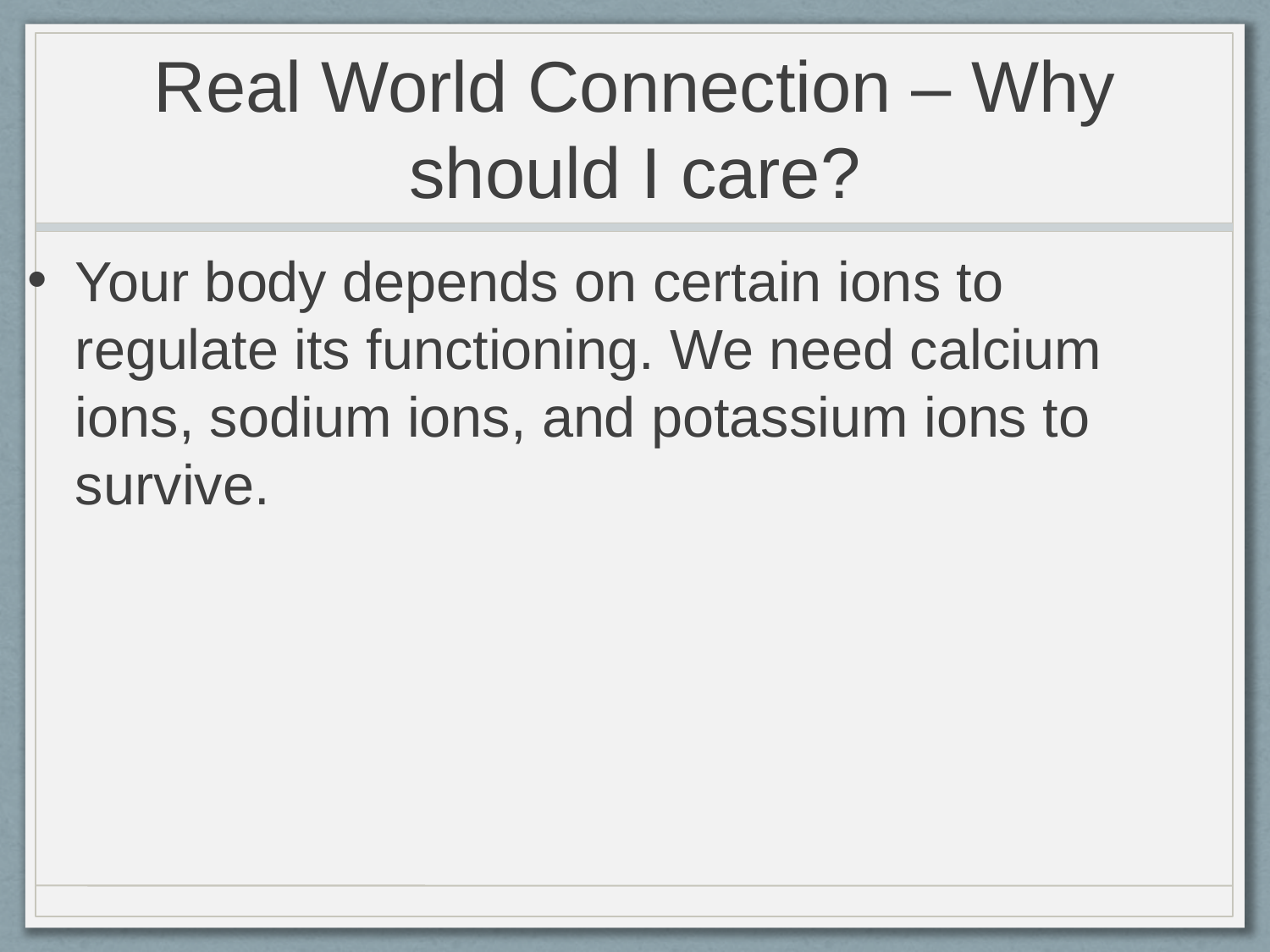

# Real World Connection – Why should I care?
Your body depends on certain ions to regulate its functioning. We need calcium ions, sodium ions, and potassium ions to survive.